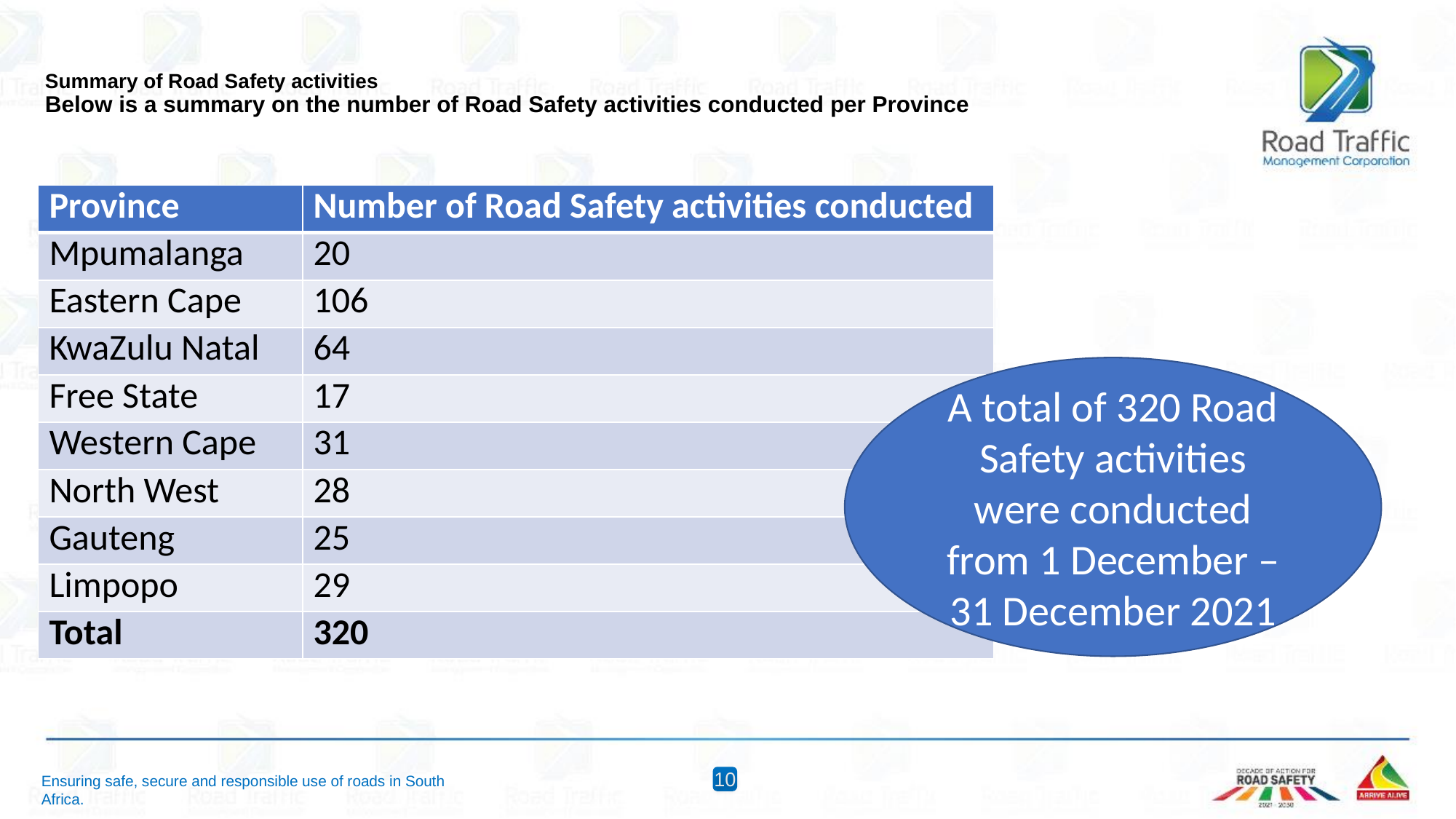

# Summary of Road Safety activities Below is a summary on the number of Road Safety activities conducted per Province
| Province | Number of Road Safety activities conducted |
| --- | --- |
| Mpumalanga | 20 |
| Eastern Cape | 106 |
| KwaZulu Natal | 64 |
| Free State | 17 |
| Western Cape | 31 |
| North West | 28 |
| Gauteng | 25 |
| Limpopo | 29 |
| Total | 320 |
A total of 320 Road Safety activities were conducted from 1 December – 31 December 2021